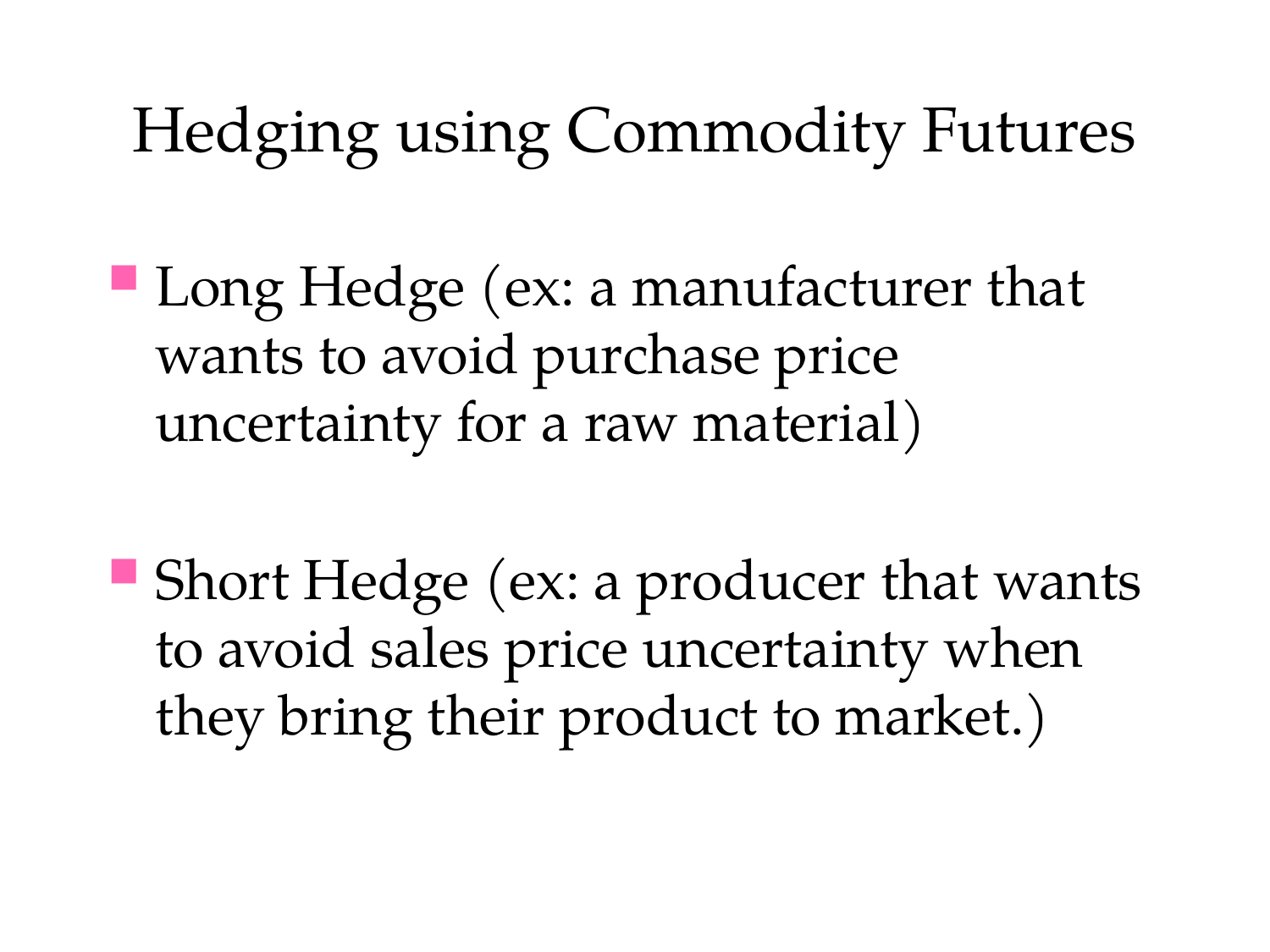

# Hedging using Commodity Futures
Long Hedge (ex: a manufacturer that wants to avoid purchase price uncertainty for a raw material)

Short Hedge (ex: a producer that wants to avoid sales price uncertainty when they bring their product to market.)